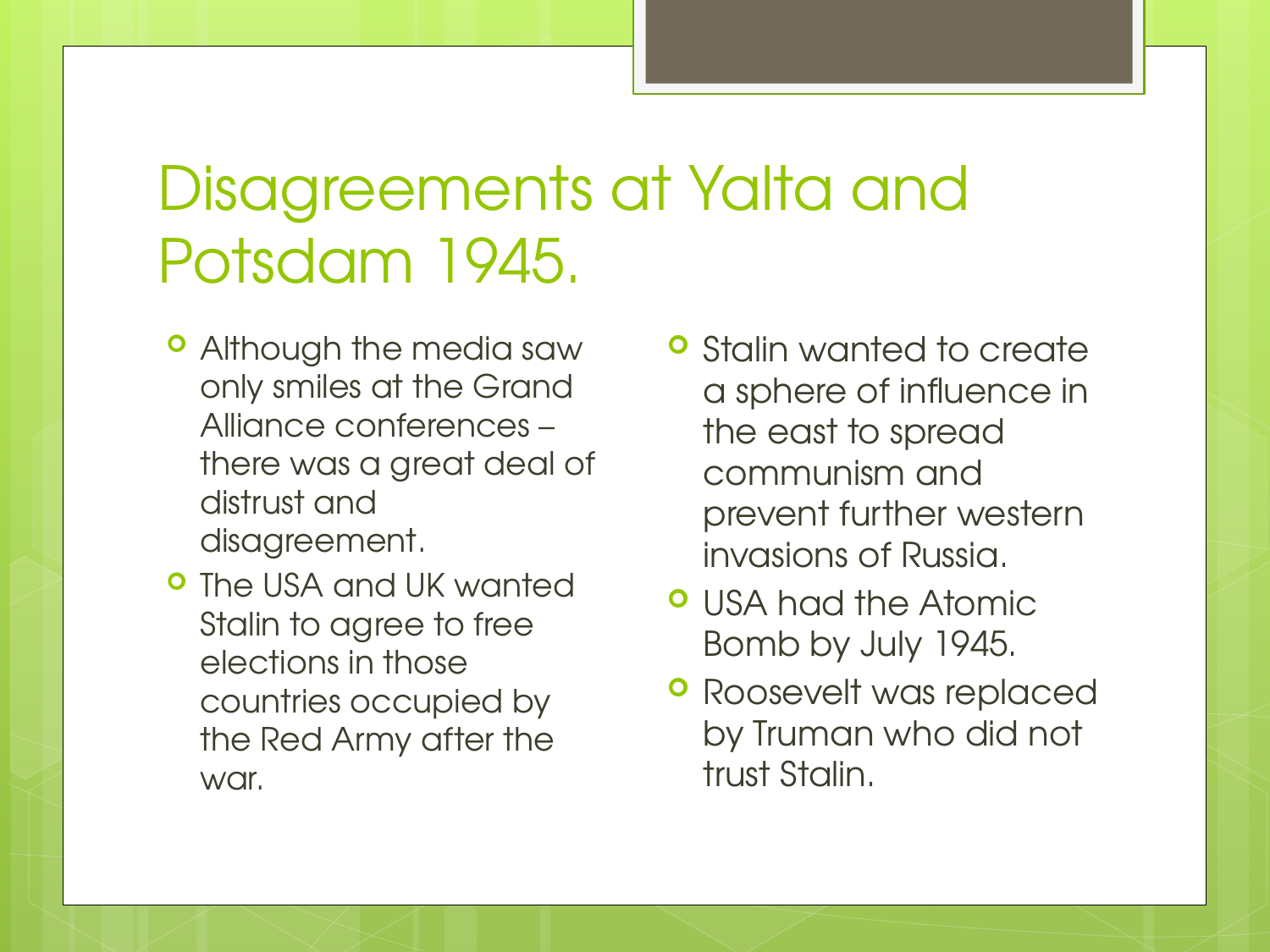

# Disagreements at Yalta and Potsdam 1945.
Stalin wanted to create a sphere of influence in the east to spread communism and prevent further western invasions of Russia.
USA had the Atomic Bomb by July 1945.
Roosevelt was replaced by Truman who did not trust Stalin.
Although the media saw only smiles at the Grand Alliance conferences – there was a great deal of distrust and disagreement.
The USA and UK wanted Stalin to agree to free elections in those countries occupied by the Red Army after the war.